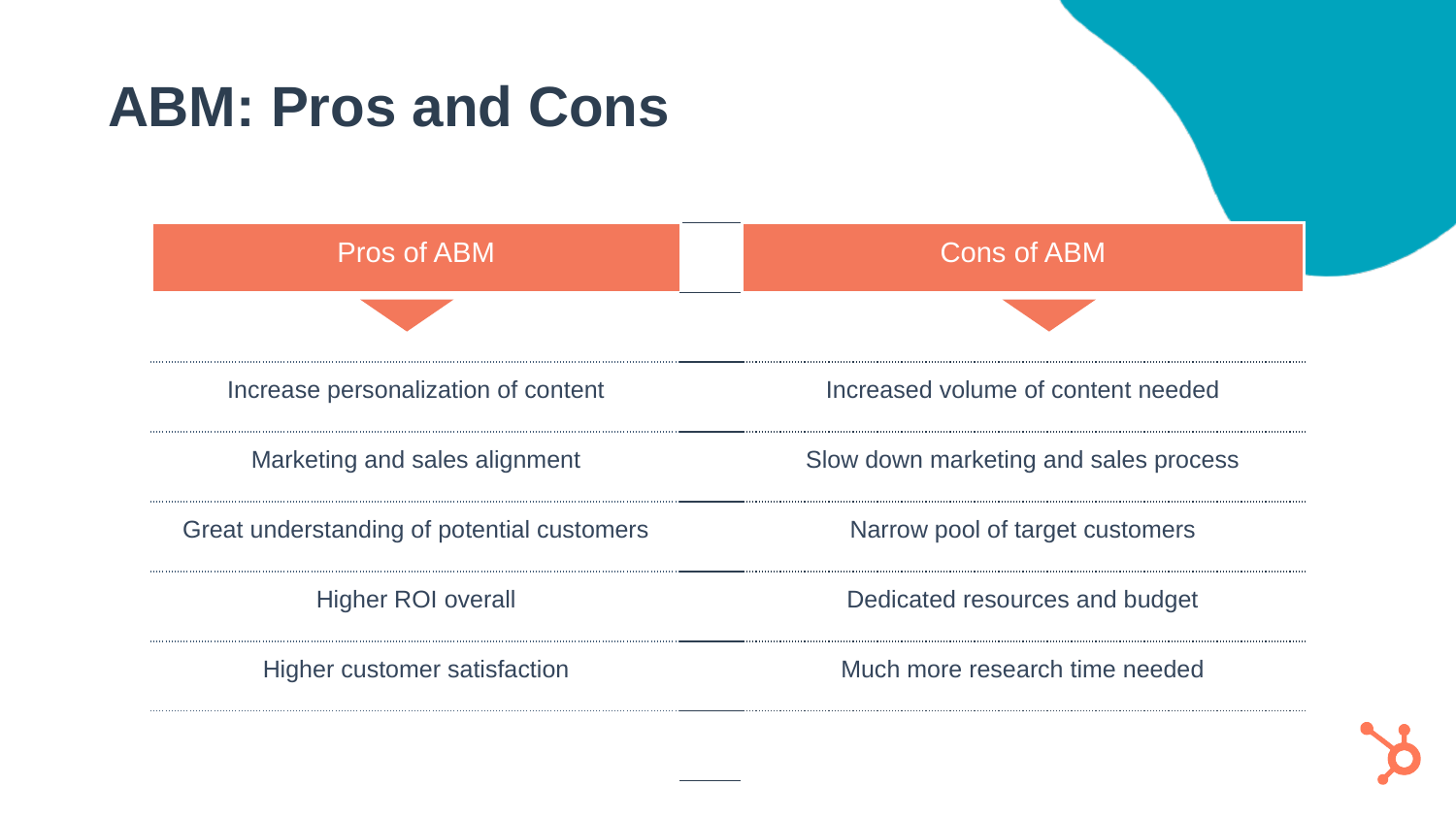

# ABM: Pros and Cons
| Pros of ABM |  | Cons of ABM |
| --- | --- | --- |
|  |  |  |
| Increase personalization of content |  | Increased volume of content needed |
| Marketing and sales alignment |  | Slow down marketing and sales process |
| Great understanding of potential customers |  | Narrow pool of target customers |
| Higher ROI overall |  | Dedicated resources and budget |
| Higher customer satisfaction |  | Much more research time needed |
|  |  |  |